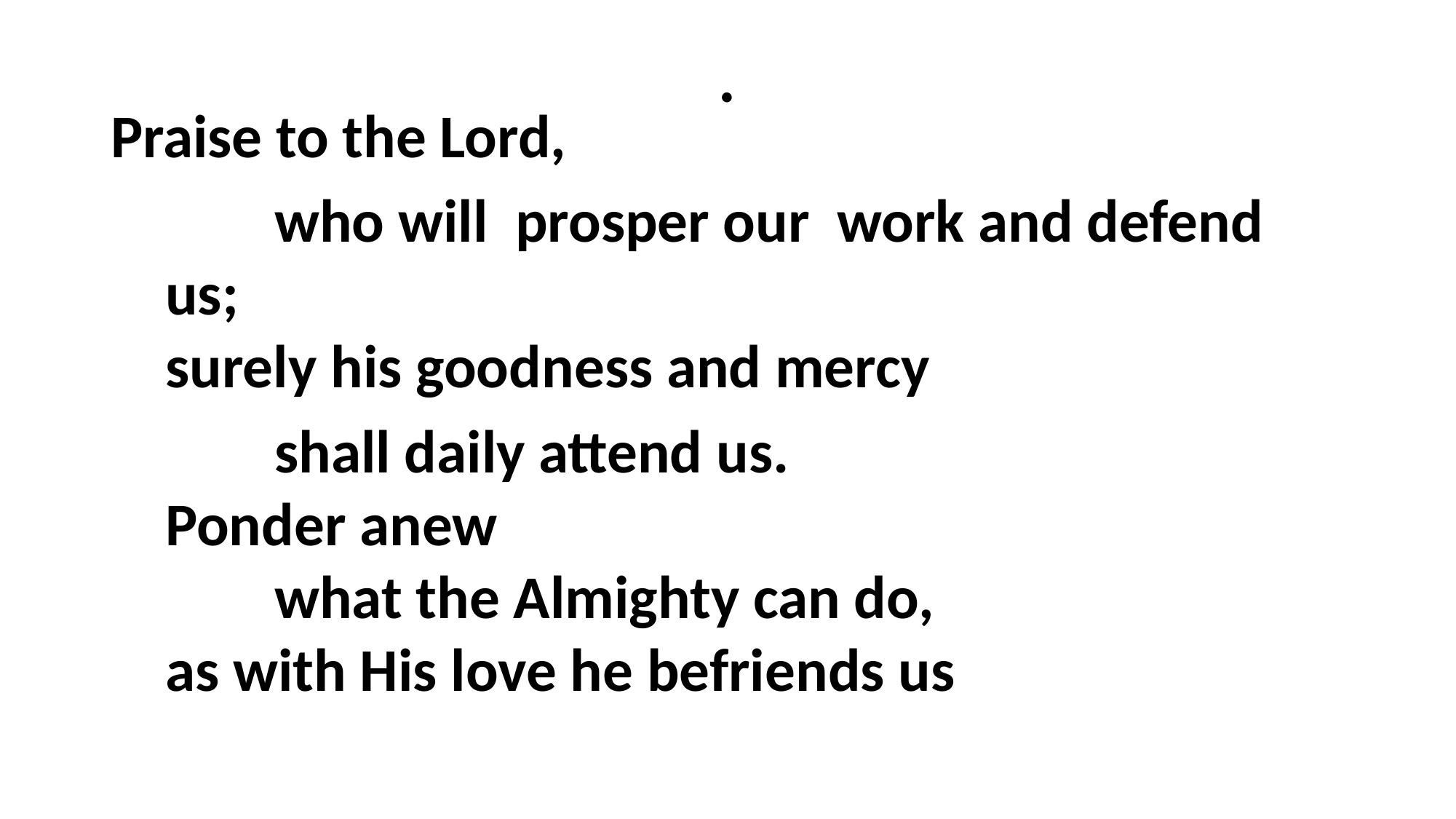

# .
Praise to the Lord,
	who will  prosper our  work and defend us;
surely his goodness and mercy
	shall daily attend us.
Ponder anew 
	what the Almighty can do,
as with His love he befriends us